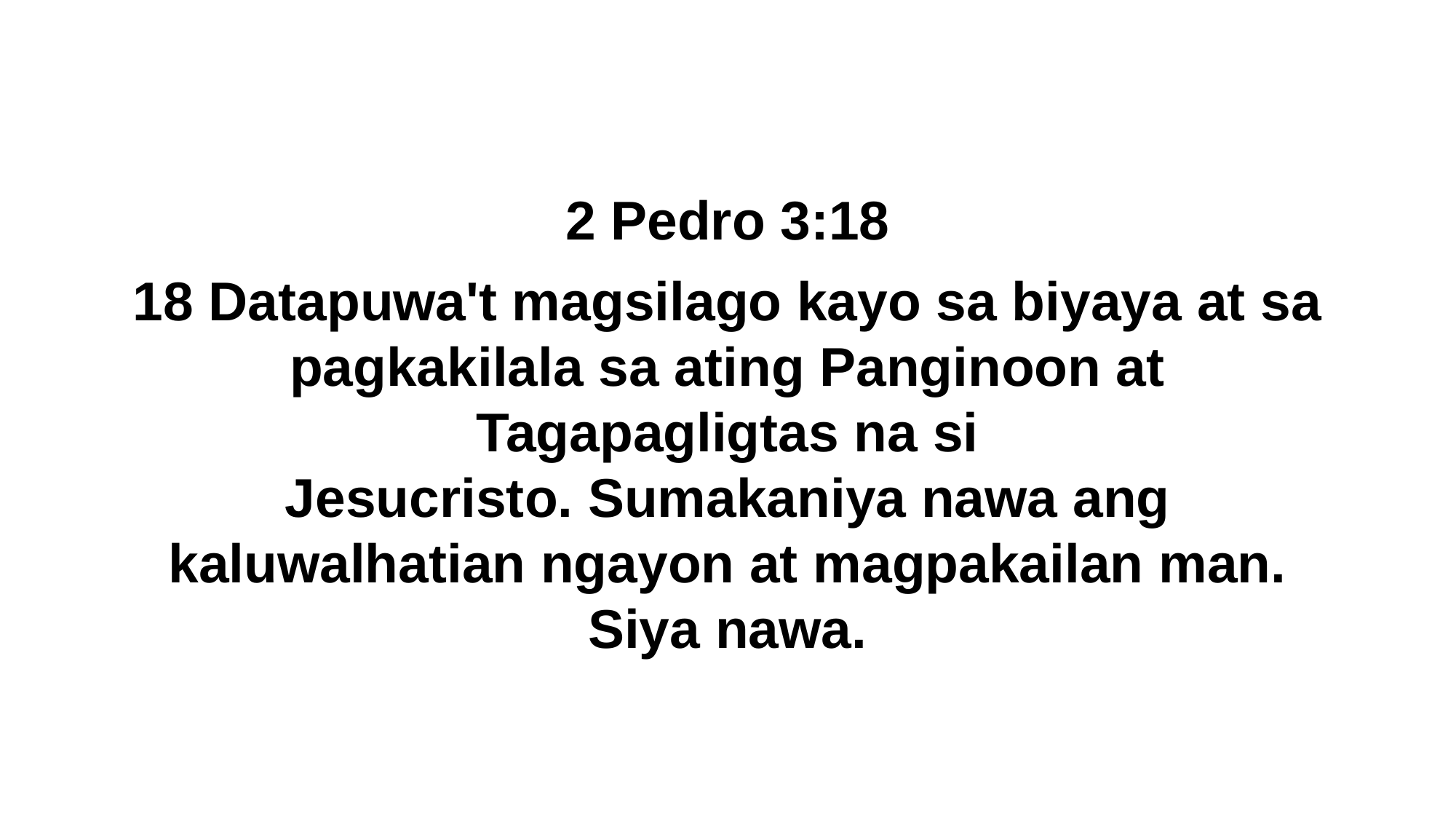

2 Pedro 3:18
18 Datapuwa't magsilago kayo sa biyaya at sa pagkakilala sa ating Panginoon at Tagapagligtas na si Jesucristo. Sumakaniya nawa ang kaluwalhatian ngayon at magpakailan man. Siya nawa.